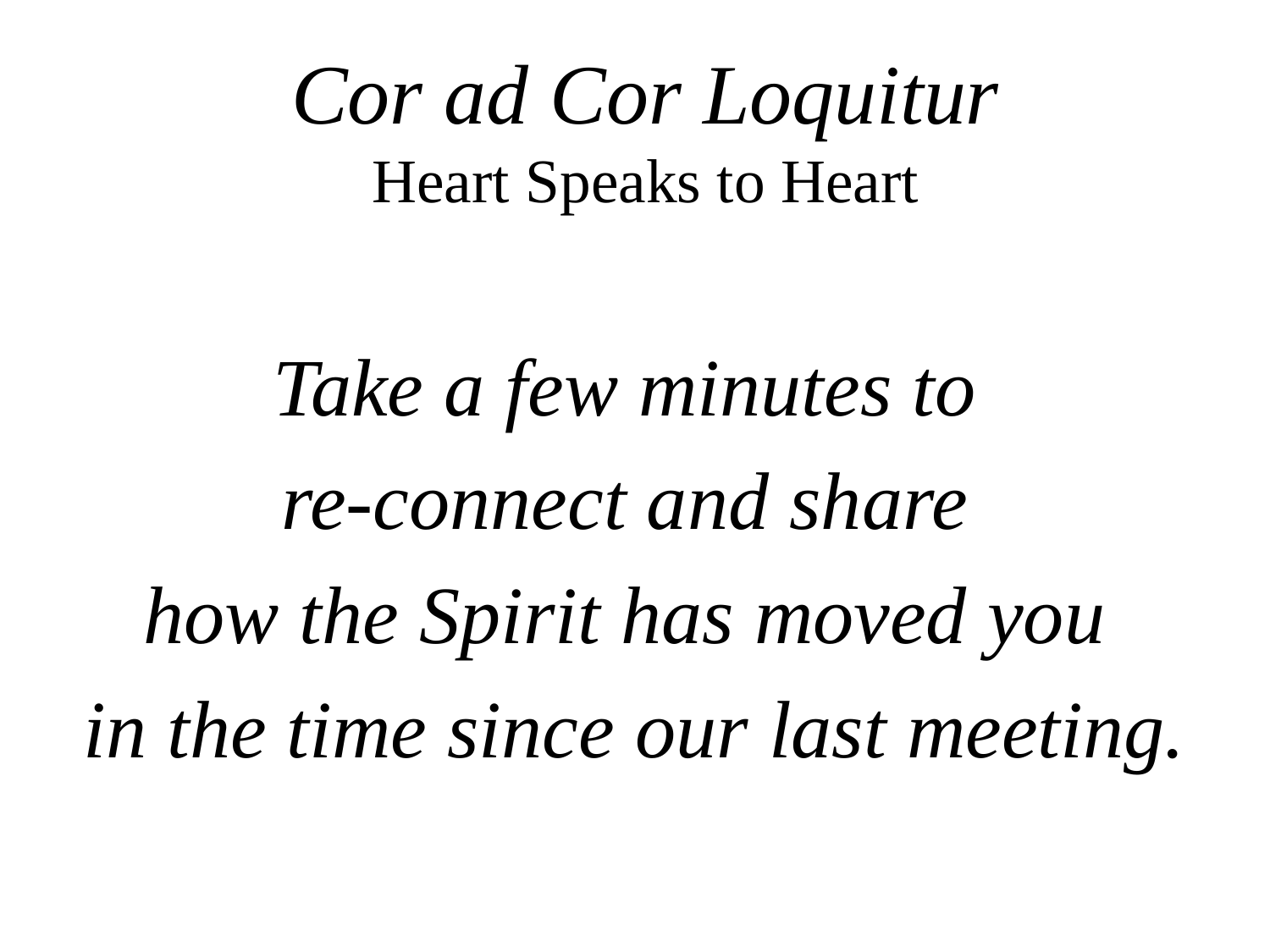

# Cor ad Cor Loquitur Heart Speaks to Heart
Take a few minutes to
re-connect and share
how the Spirit has moved you
in the time since our last meeting.